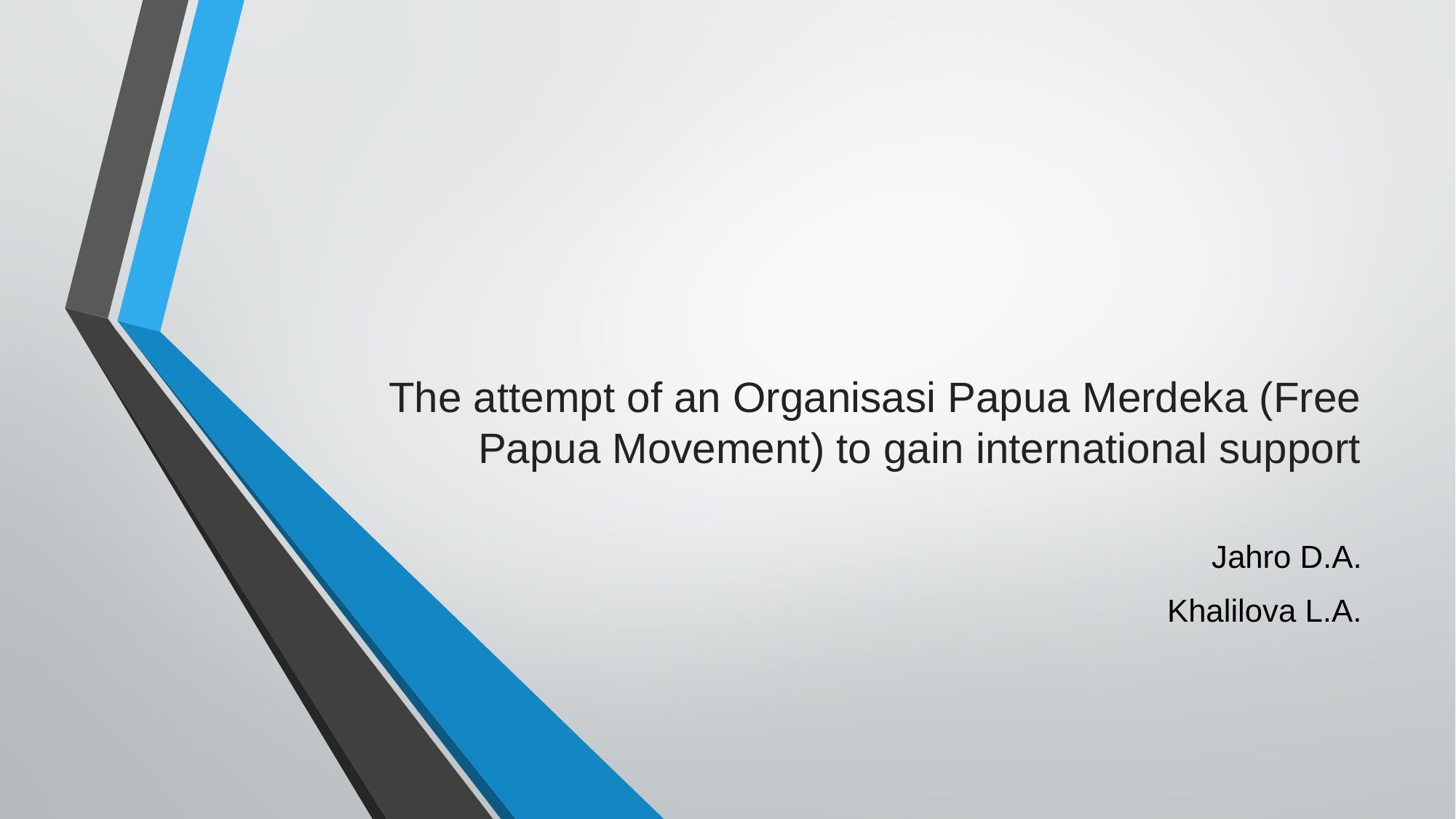

# The attempt of an Organisasi Papua Merdeka (Free Papua Movement) to gain international support

Jahro D.A.
Khalilova L.A.